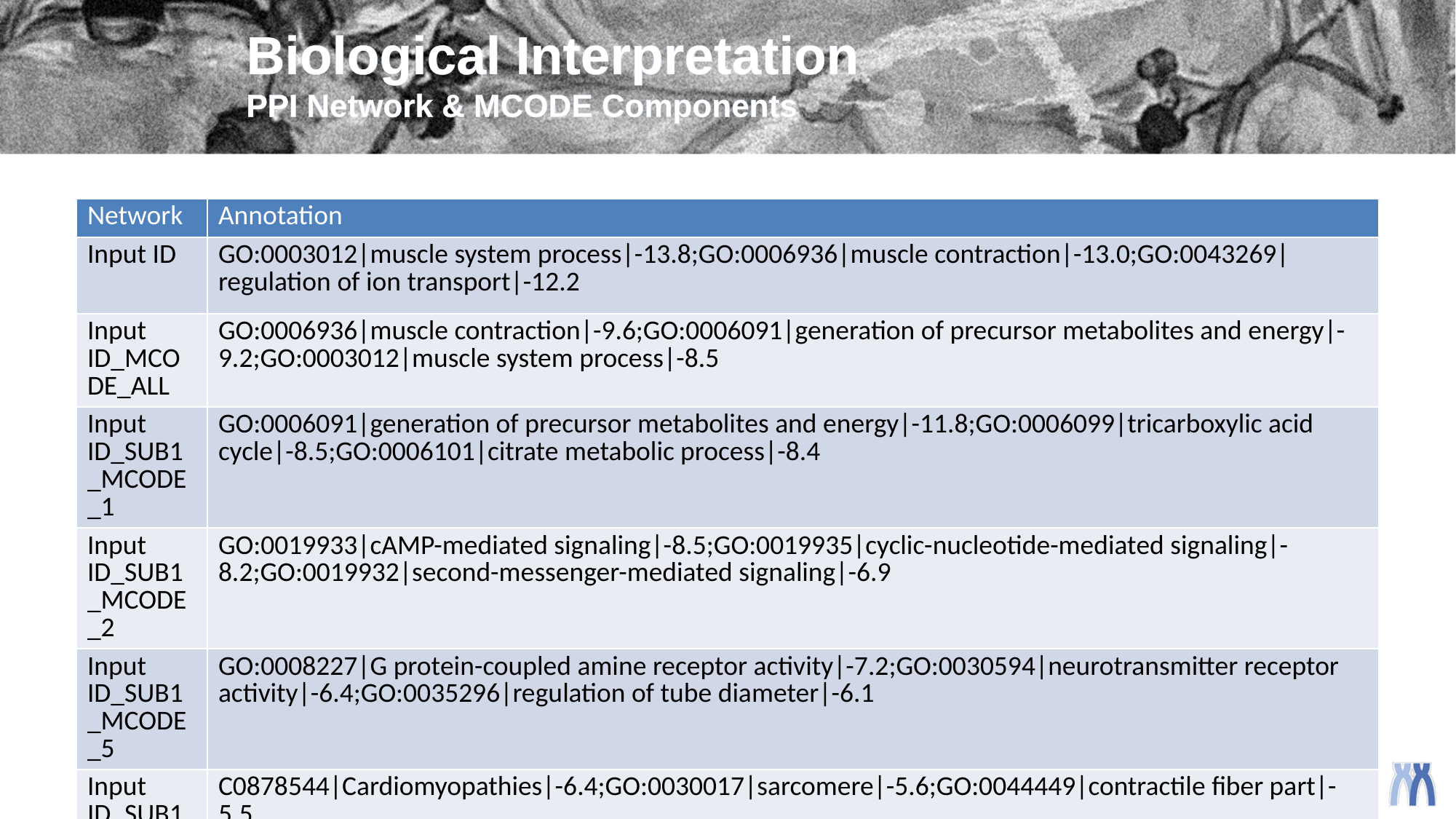

# Biological Interpretation PPI Network & MCODE Components
| Network | Annotation |
| --- | --- |
| Input ID | GO:0003012|muscle system process|-13.8;GO:0006936|muscle contraction|-13.0;GO:0043269|regulation of ion transport|-12.2 |
| Input ID\_MCODE\_ALL | GO:0006936|muscle contraction|-9.6;GO:0006091|generation of precursor metabolites and energy|-9.2;GO:0003012|muscle system process|-8.5 |
| Input ID\_SUB1\_MCODE\_1 | GO:0006091|generation of precursor metabolites and energy|-11.8;GO:0006099|tricarboxylic acid cycle|-8.5;GO:0006101|citrate metabolic process|-8.4 |
| Input ID\_SUB1\_MCODE\_2 | GO:0019933|cAMP-mediated signaling|-8.5;GO:0019935|cyclic-nucleotide-mediated signaling|-8.2;GO:0019932|second-messenger-mediated signaling|-6.9 |
| Input ID\_SUB1\_MCODE\_5 | GO:0008227|G protein-coupled amine receptor activity|-7.2;GO:0030594|neurotransmitter receptor activity|-6.4;GO:0035296|regulation of tube diameter|-6.1 |
| Input ID\_SUB1\_MCODE\_6 | C0878544|Cardiomyopathies|-6.4;GO:0030017|sarcomere|-5.6;GO:0044449|contractile fiber part|-5.5 |
| Input ID\_SUB1\_MCODE\_8 | GO:0003779|actin binding|-5.2;GO:0015629|actin cytoskeleton|-5.0;GO:0030036|actin cytoskeleton organization|-4.6 |